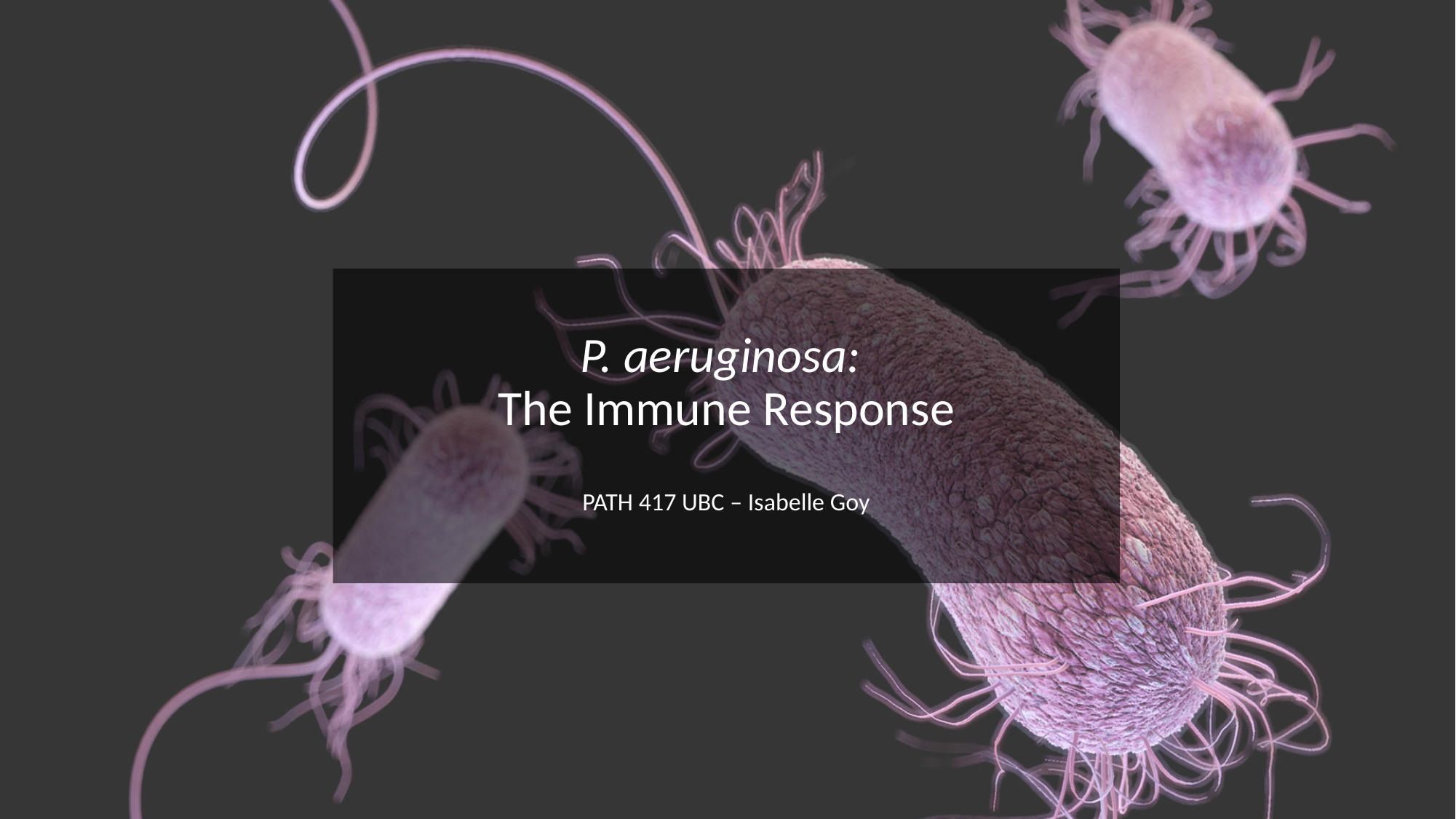

P. aeruginosa:
The Immune Response
PATH 417 UBC – Isabelle Goy